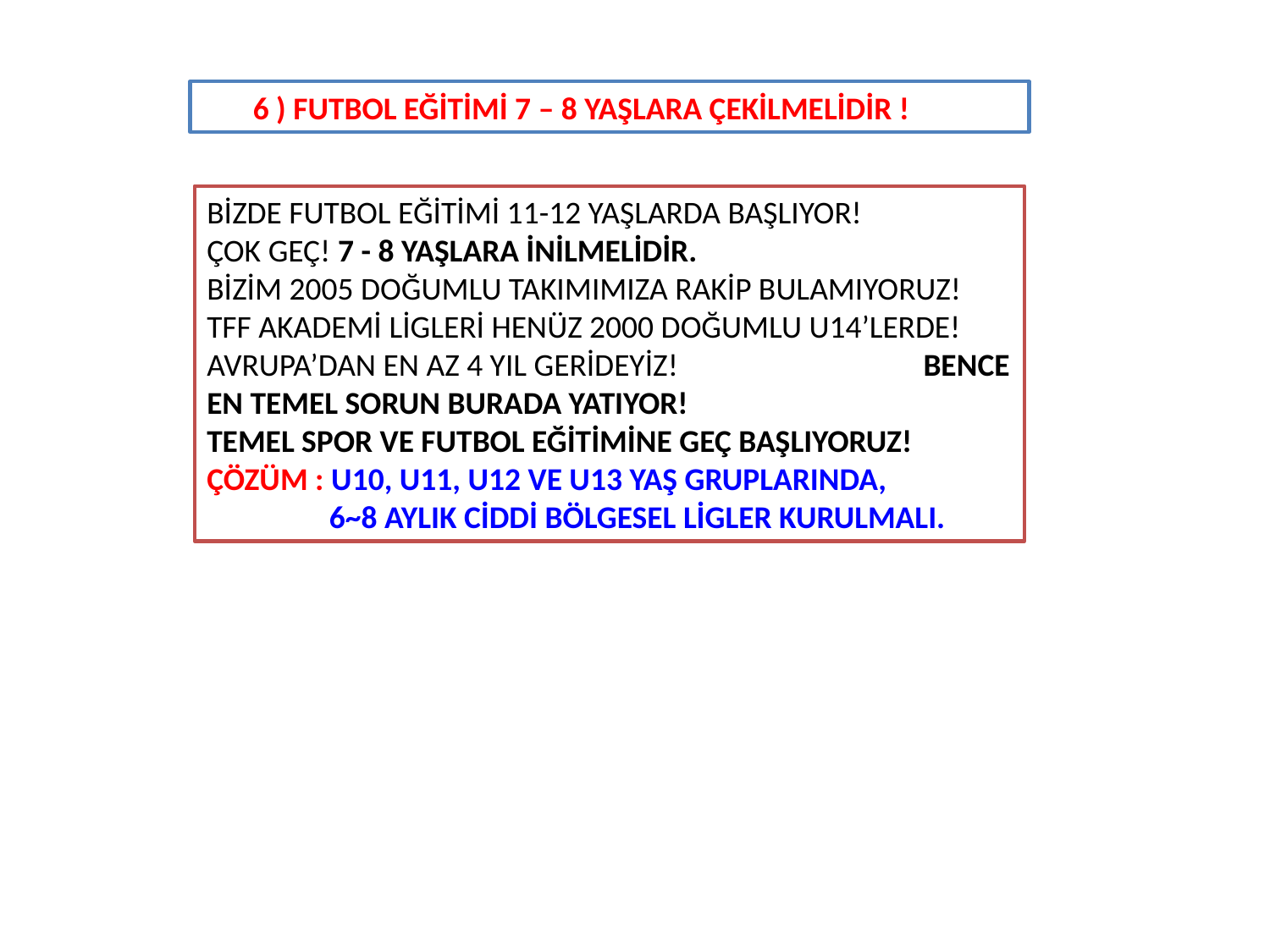

6 ) FUTBOL EĞİTİMİ 7 – 8 YAŞLARA ÇEKİLMELİDİR !
BİZDE FUTBOL EĞİTİMİ 11-12 YAŞLARDA BAŞLIYOR!
ÇOK GEÇ! 7 - 8 YAŞLARA İNİLMELİDİR.
BİZİM 2005 DOĞUMLU TAKIMIMIZA RAKİP BULAMIYORUZ!  TFF AKADEMİ LİGLERİ HENÜZ 2000 DOĞUMLU U14’LERDE!
AVRUPA’DAN EN AZ 4 YIL GERİDEYİZ!                                  BENCE EN TEMEL SORUN BURADA YATIYOR!
TEMEL SPOR VE FUTBOL EĞİTİMİNE GEÇ BAŞLIYORUZ!
ÇÖZÜM : U10, U11, U12 VE U13 YAŞ GRUPLARINDA,
                 6~8 AYLIK CİDDİ BÖLGESEL LİGLER KURULMALI.